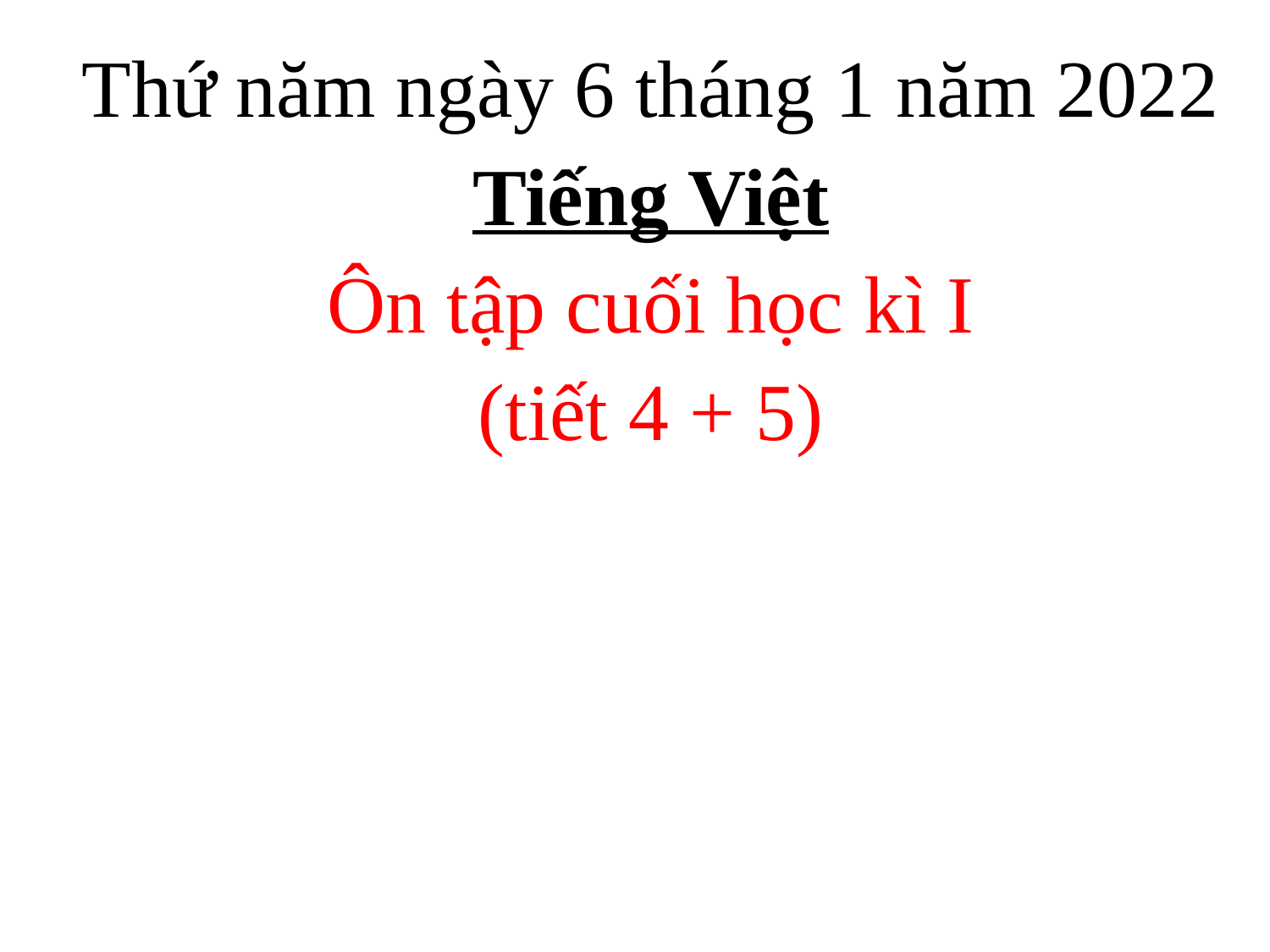

Thứ năm ngày 6 tháng 1 năm 2022
Tiếng Việt
Ôn tập cuối học kì I
(tiết 4 + 5)